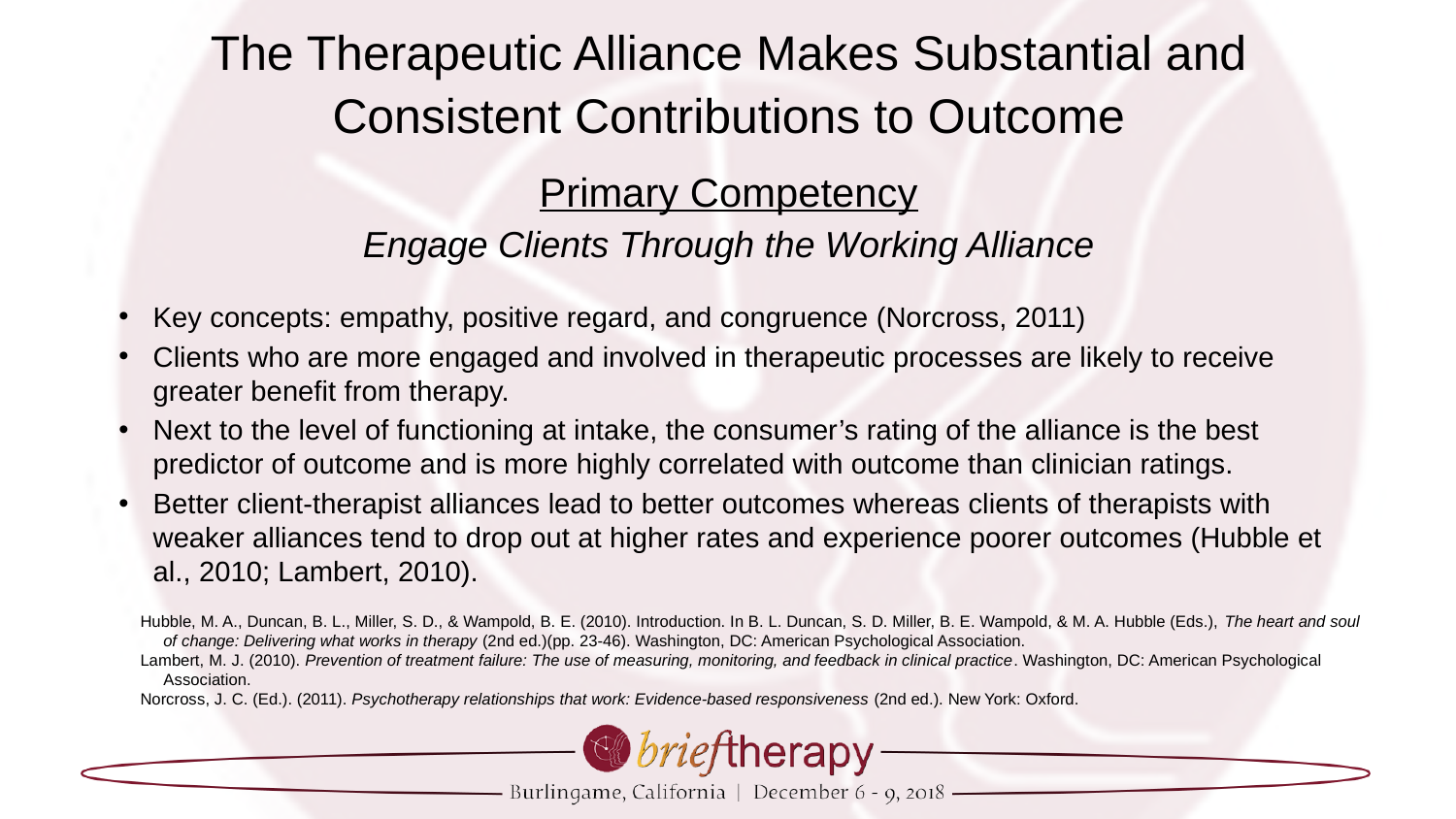

# The Therapeutic Alliance Makes Substantial and Consistent Contributions to Outcome
Primary Competency
Engage Clients Through the Working Alliance

Key concepts: empathy, positive regard, and congruence (Norcross, 2011)
Clients who are more engaged and involved in therapeutic processes are likely to receive greater benefit from therapy.
Next to the level of functioning at intake, the consumer’s rating of the alliance is the best predictor of outcome and is more highly correlated with outcome than clinician ratings.
Better client-therapist alliances lead to better outcomes whereas clients of therapists with weaker alliances tend to drop out at higher rates and experience poorer outcomes (Hubble et al., 2010; Lambert, 2010).
Hubble, M. A., Duncan, B. L., Miller, S. D., & Wampold, B. E. (2010). Introduction. In B. L. Duncan, S. D. Miller, B. E. Wampold, & M. A. Hubble (Eds.), The heart and soul
     of change: Delivering what works in therapy (2nd ed.)(pp. 23-46). Washington, DC: American Psychological Association.
Lambert, M. J. (2010). Prevention of treatment failure: The use of measuring, monitoring, and feedback in clinical practice. Washington, DC: American Psychological
     Association.
Norcross, J. C. (Ed.). (2011). Psychotherapy relationships that work: Evidence-based responsiveness (2nd ed.). New York: Oxford.